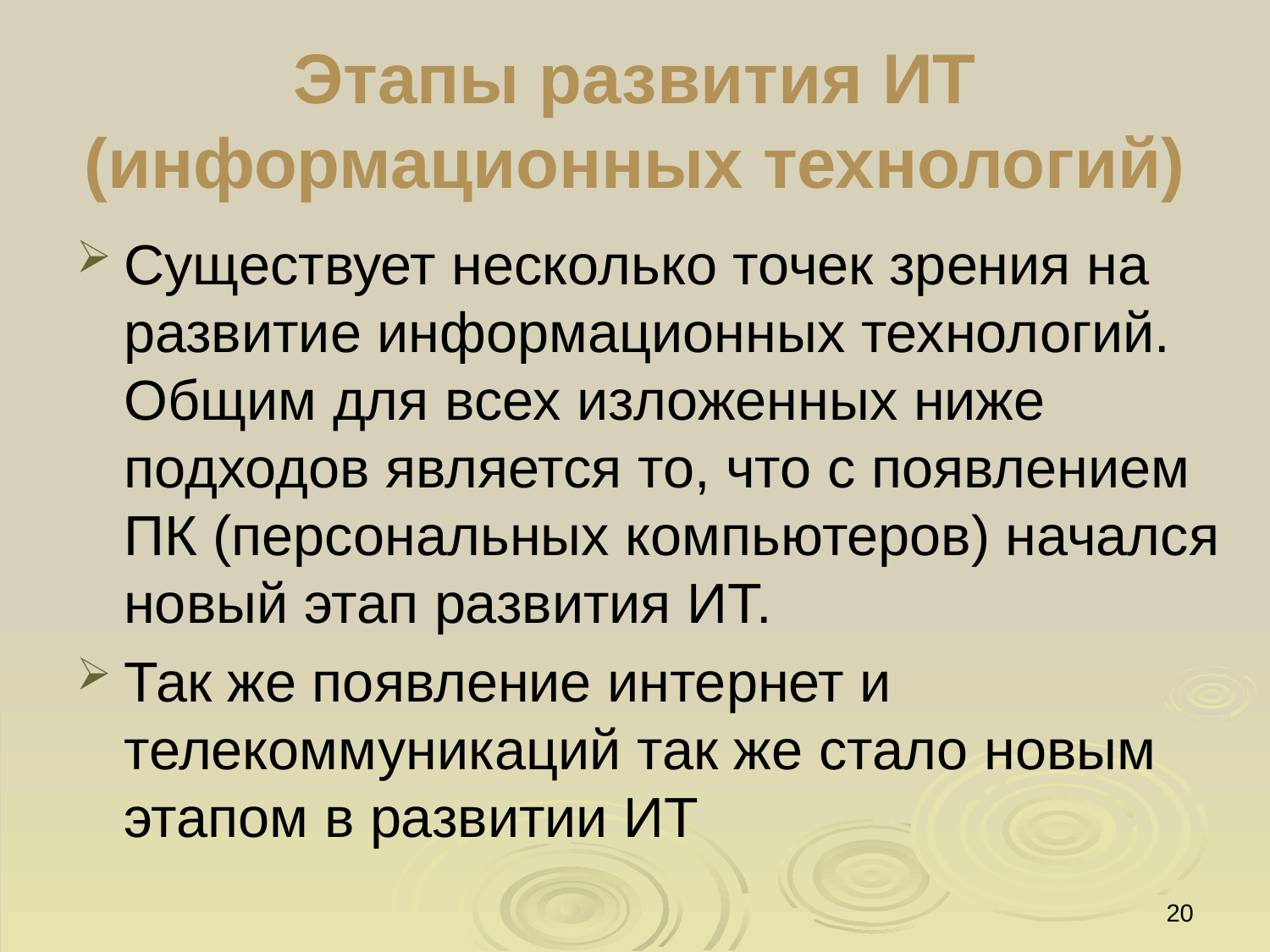

# Этапы развития ИТ (информационных технологий)
Существует несколько точек зрения на развитие информационных технологий. Общим для всех изложенных ниже подходов является то, что с появлением ПК (персональных компьютеров) начался новый этап развития ИТ.
Так же появление интернет и телекоммуникаций так же стало новым этапом в развитии ИТ
20